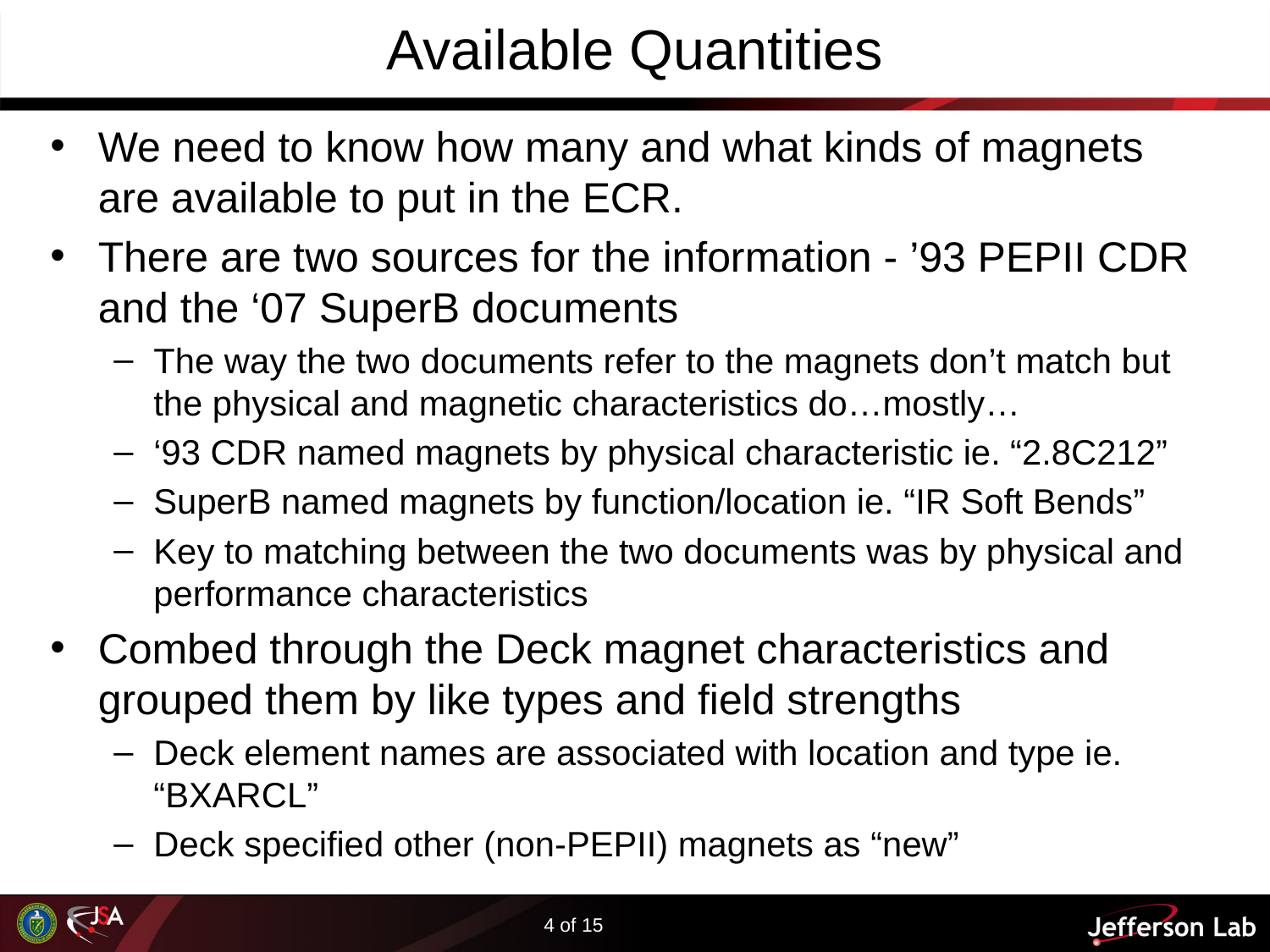

# Available Quantities
We need to know how many and what kinds of magnets are available to put in the ECR.
There are two sources for the information - ’93 PEPII CDR and the ‘07 SuperB documents
The way the two documents refer to the magnets don’t match but the physical and magnetic characteristics do…mostly…
‘93 CDR named magnets by physical characteristic ie. “2.8C212”
SuperB named magnets by function/location ie. “IR Soft Bends”
Key to matching between the two documents was by physical and performance characteristics
Combed through the Deck magnet characteristics and grouped them by like types and field strengths
Deck element names are associated with location and type ie. “BXARCL”
Deck specified other (non-PEPII) magnets as “new”
4 of 15